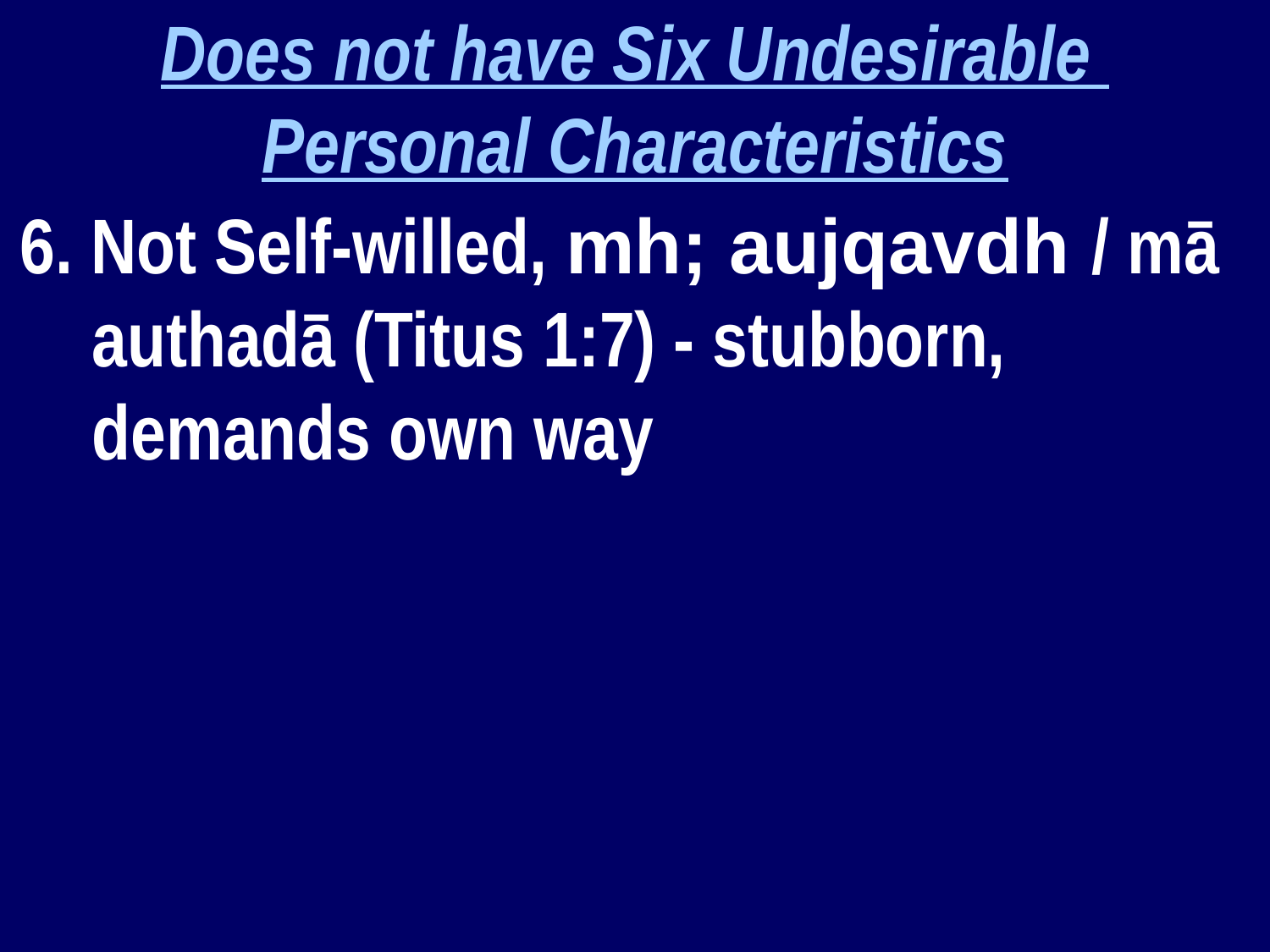

Does not have Six Undesirable
Personal Characteristics
6. Not Self-willed, mh; aujqavdh / mā authadā (Titus 1:7) - stubborn, demands own way